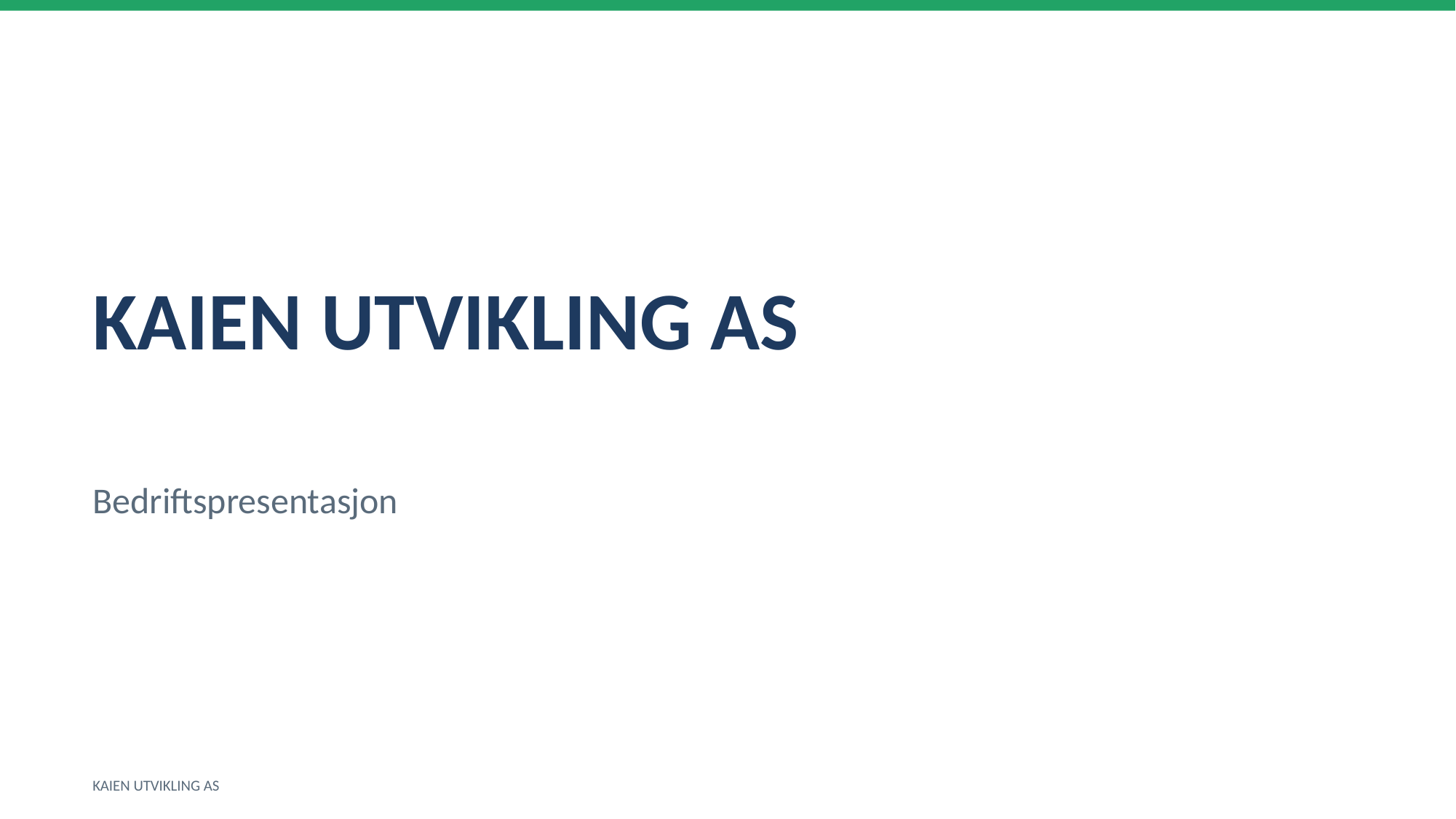

KAIEN UTVIKLING AS
Bedriftspresentasjon
KAIEN UTVIKLING AS